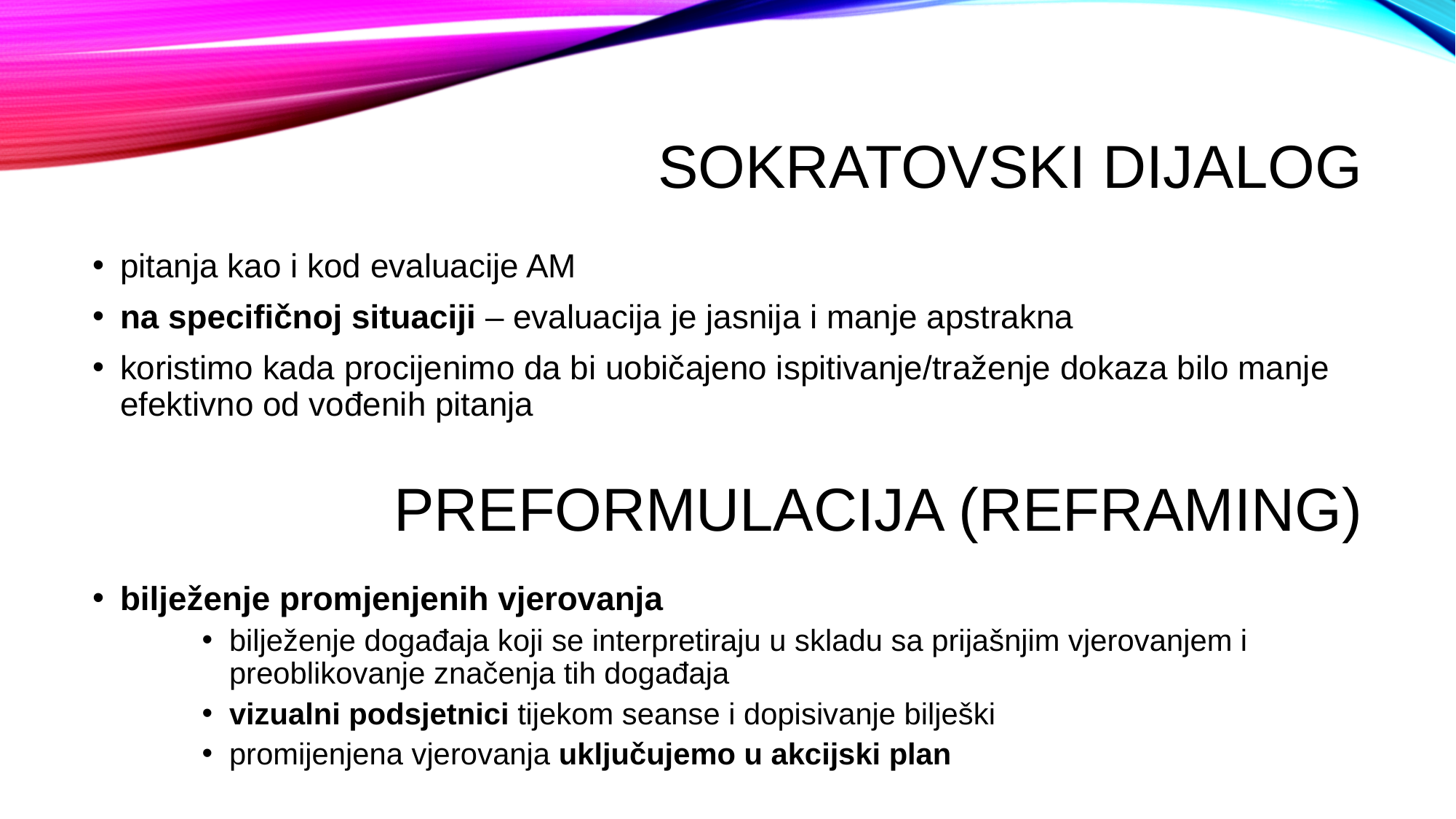

# Sokratovski dijalog
pitanja kao i kod evaluacije AM
na specifičnoj situaciji – evaluacija je jasnija i manje apstrakna
koristimo kada procijenimo da bi uobičajeno ispitivanje/traženje dokaza bilo manje efektivno od vođenih pitanja
PREFORMULACIJA (REFRAMING)
bilježenje promjenjenih vjerovanja
bilježenje događaja koji se interpretiraju u skladu sa prijašnjim vjerovanjem i preoblikovanje značenja tih događaja
vizualni podsjetnici tijekom seanse i dopisivanje bilješki
promijenjena vjerovanja uključujemo u akcijski plan